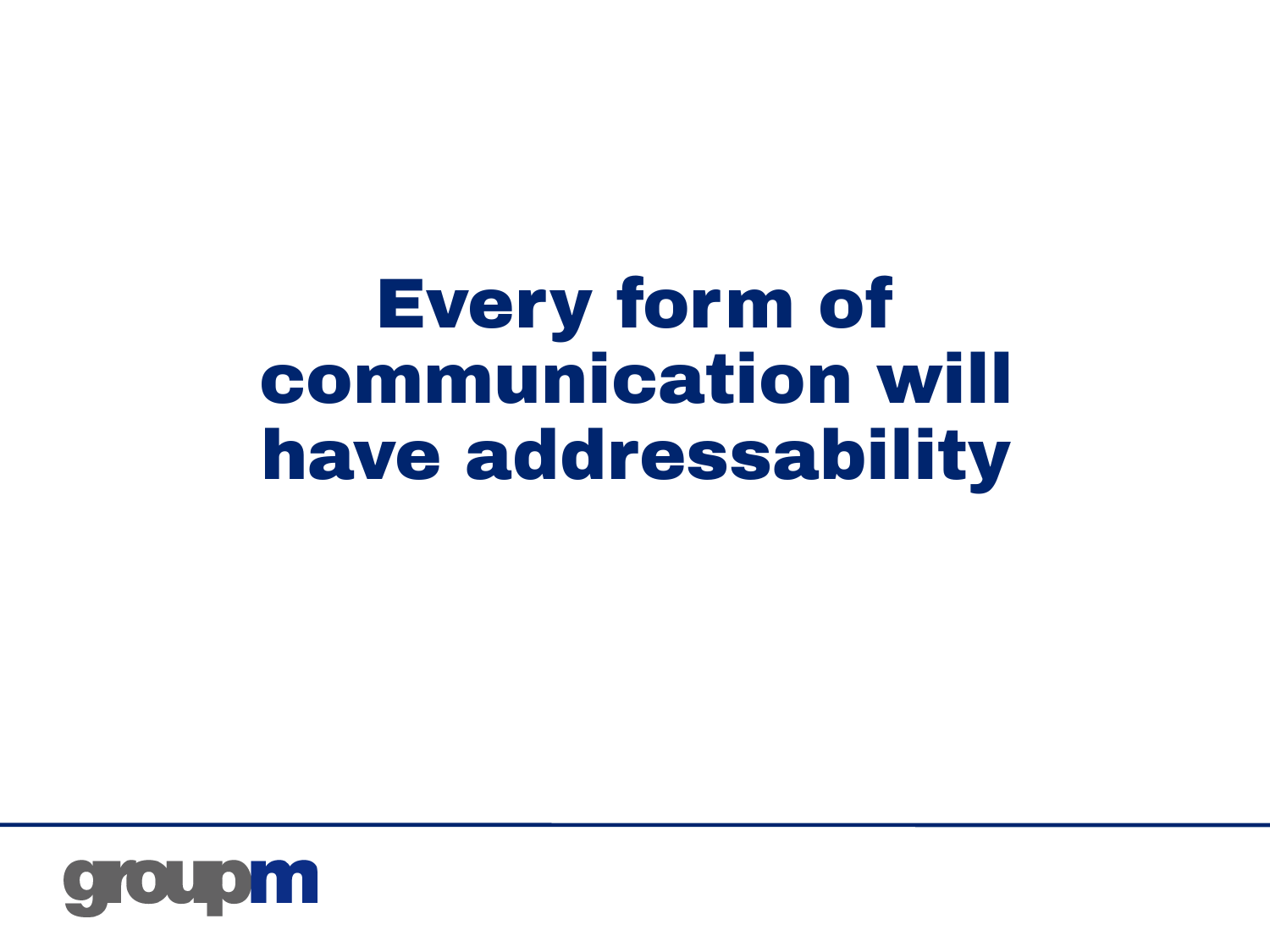

Every form of
communication will
have addressability